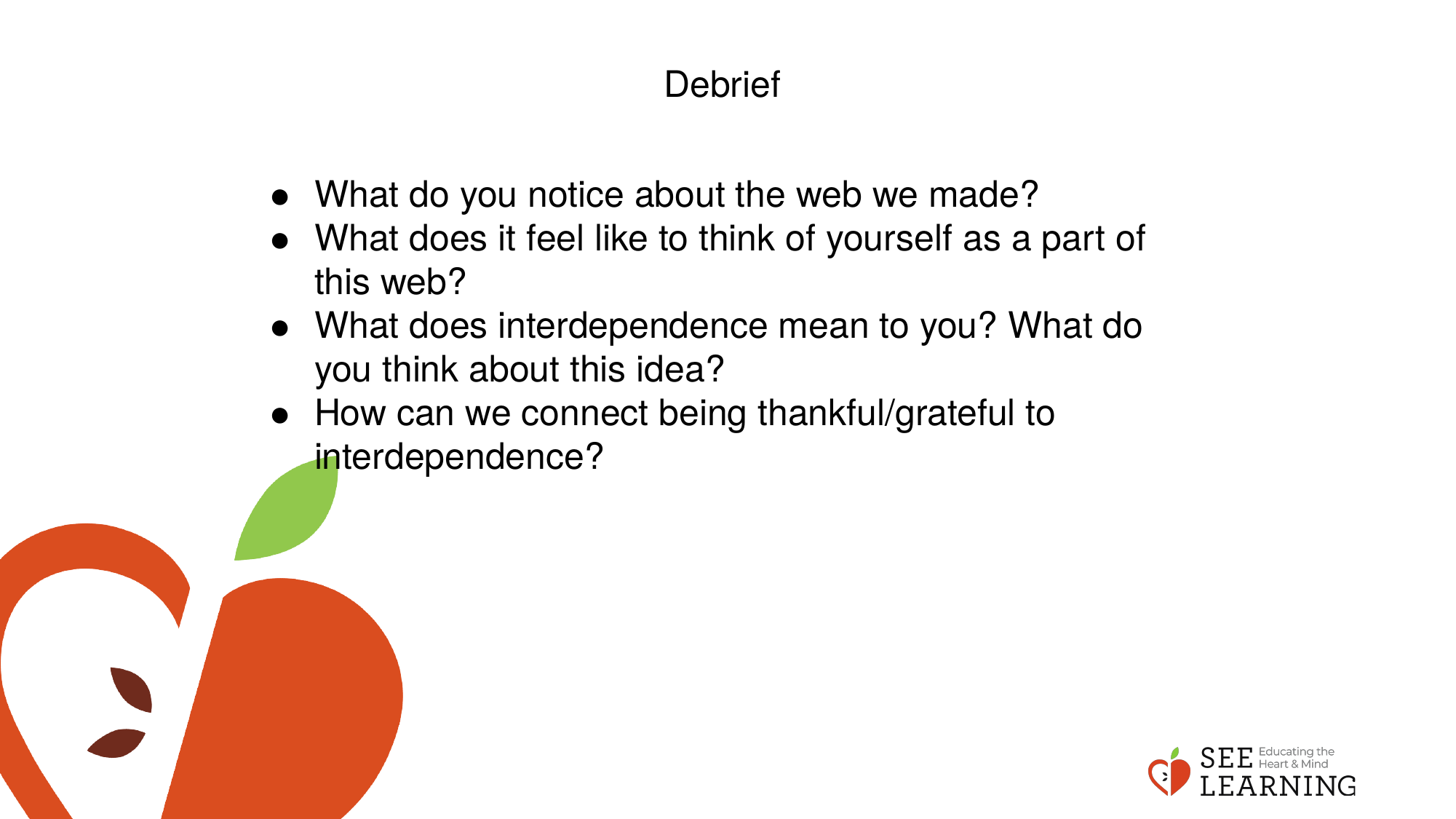

# Debrief
What do you notice about the web we made?
What does it feel like to think of yourself as a part of this web?
What does interdependence mean to you? What do you think about this idea?
How can we connect being thankful/grateful to interdependence?